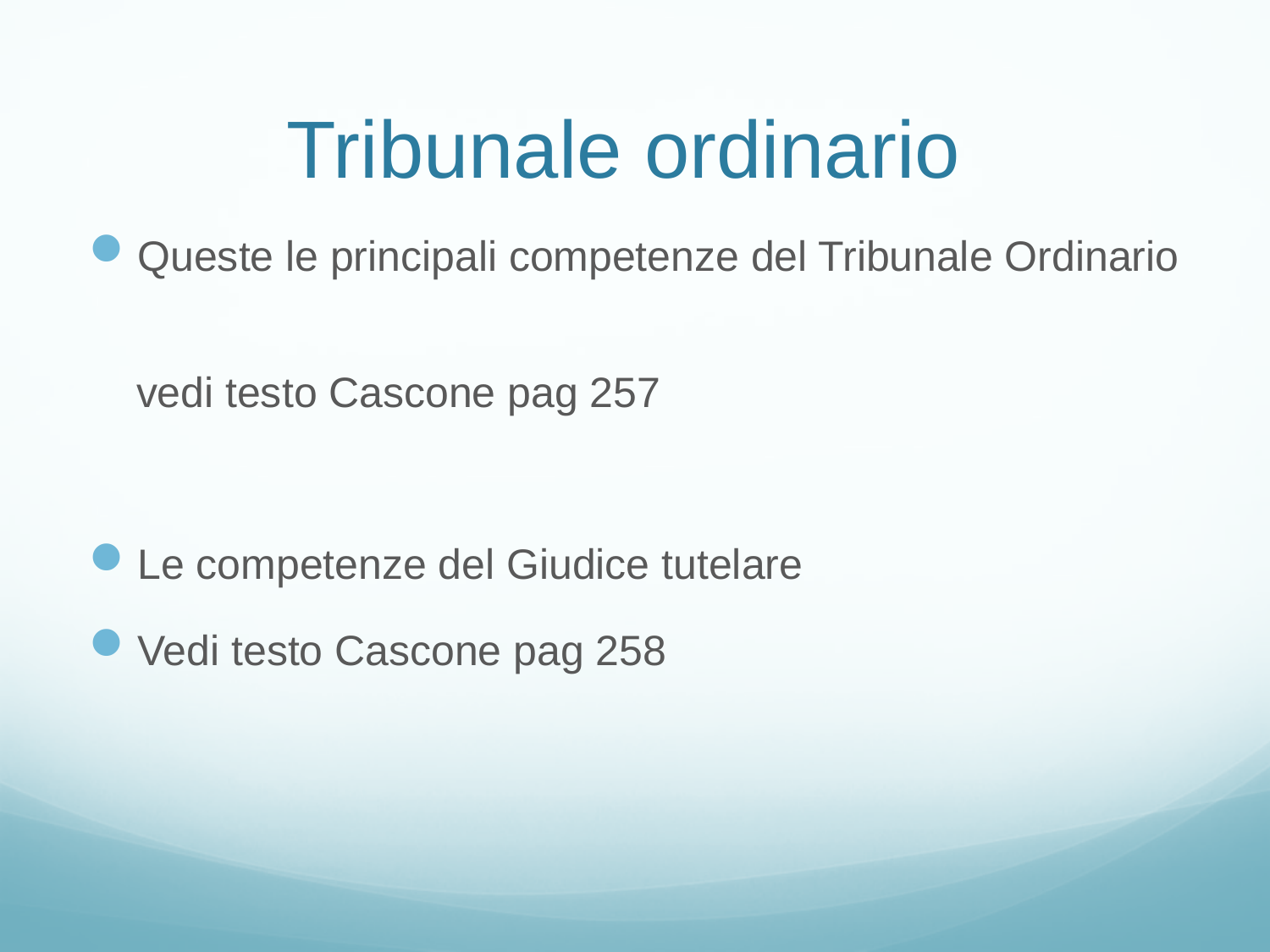

# Tribunale ordinario
Queste le principali competenze del Tribunale Ordinario
    vedi testo Cascone pag 257

Le competenze del Giudice tutelare
Vedi testo Cascone pag 258